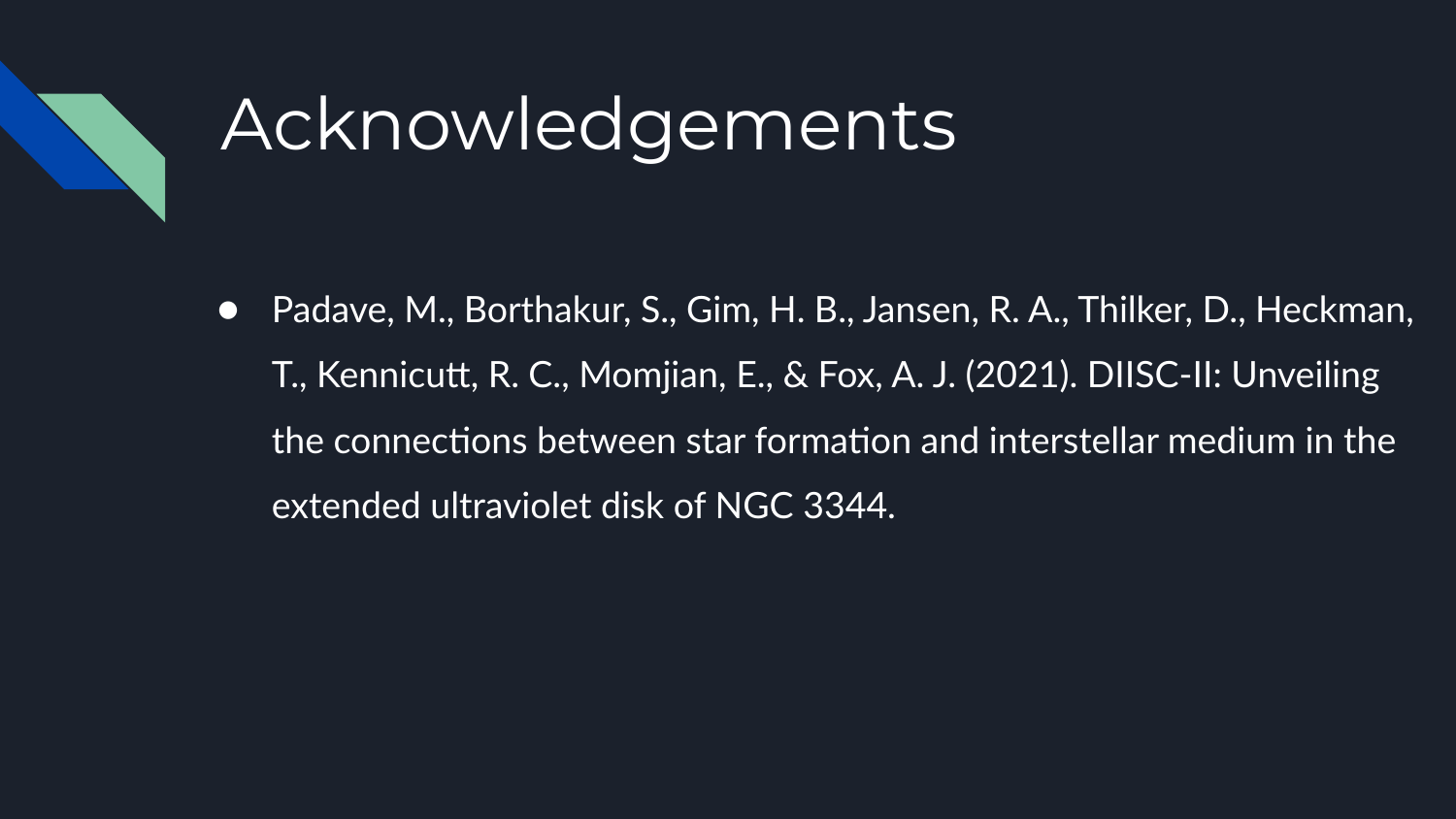

# Acknowledgements
Padave, M., Borthakur, S., Gim, H. B., Jansen, R. A., Thilker, D., Heckman, T., Kennicutt, R. C., Momjian, E., & Fox, A. J. (2021). DIISC-II: Unveiling the connections between star formation and interstellar medium in the extended ultraviolet disk of NGC 3344.